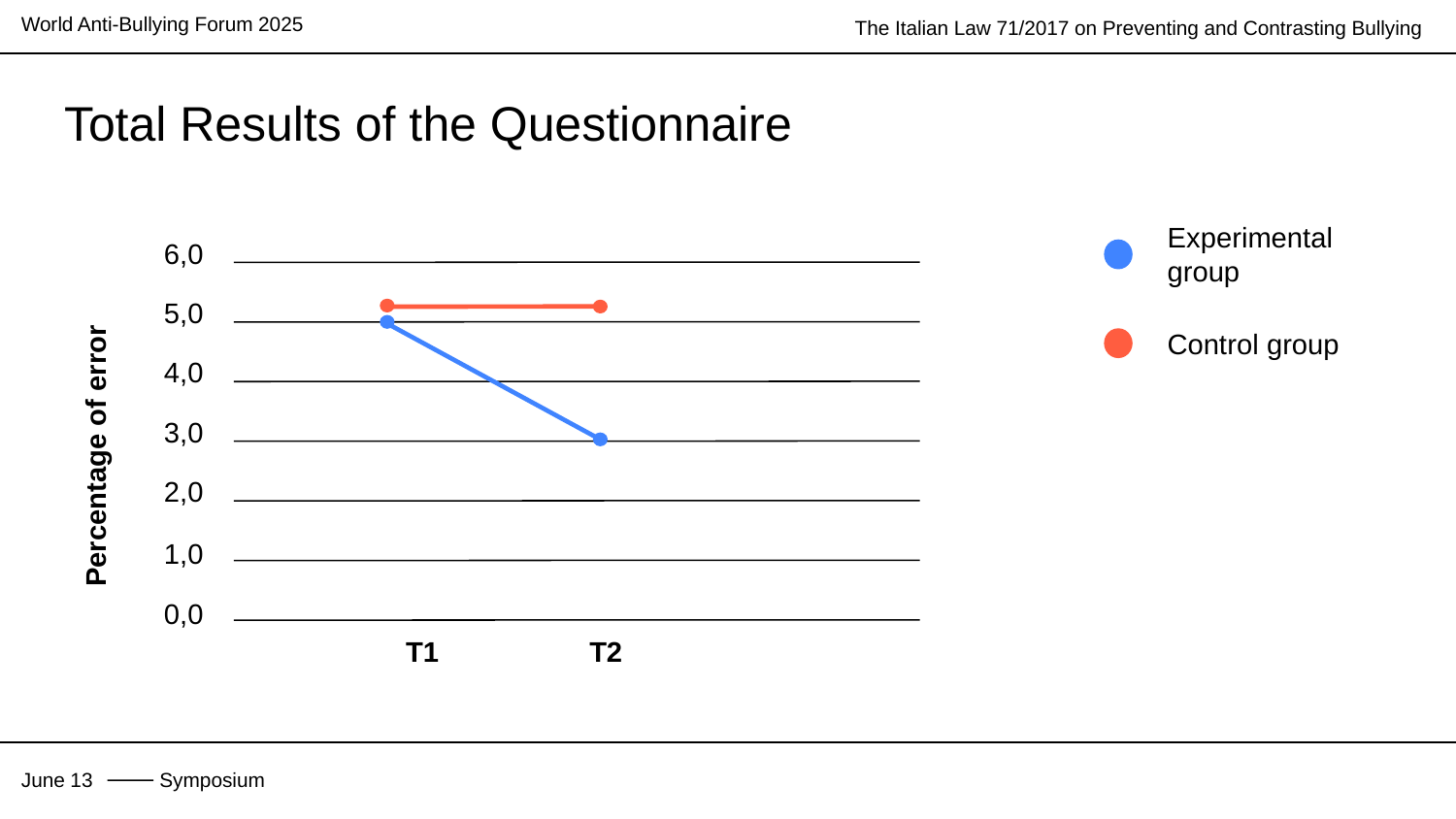

# Total Results of the Questionnaire
Experimental group
6,0

5,0

Control group

4,0
Percentage of error
3,0

2,0
1,0
0,0
T1
T2